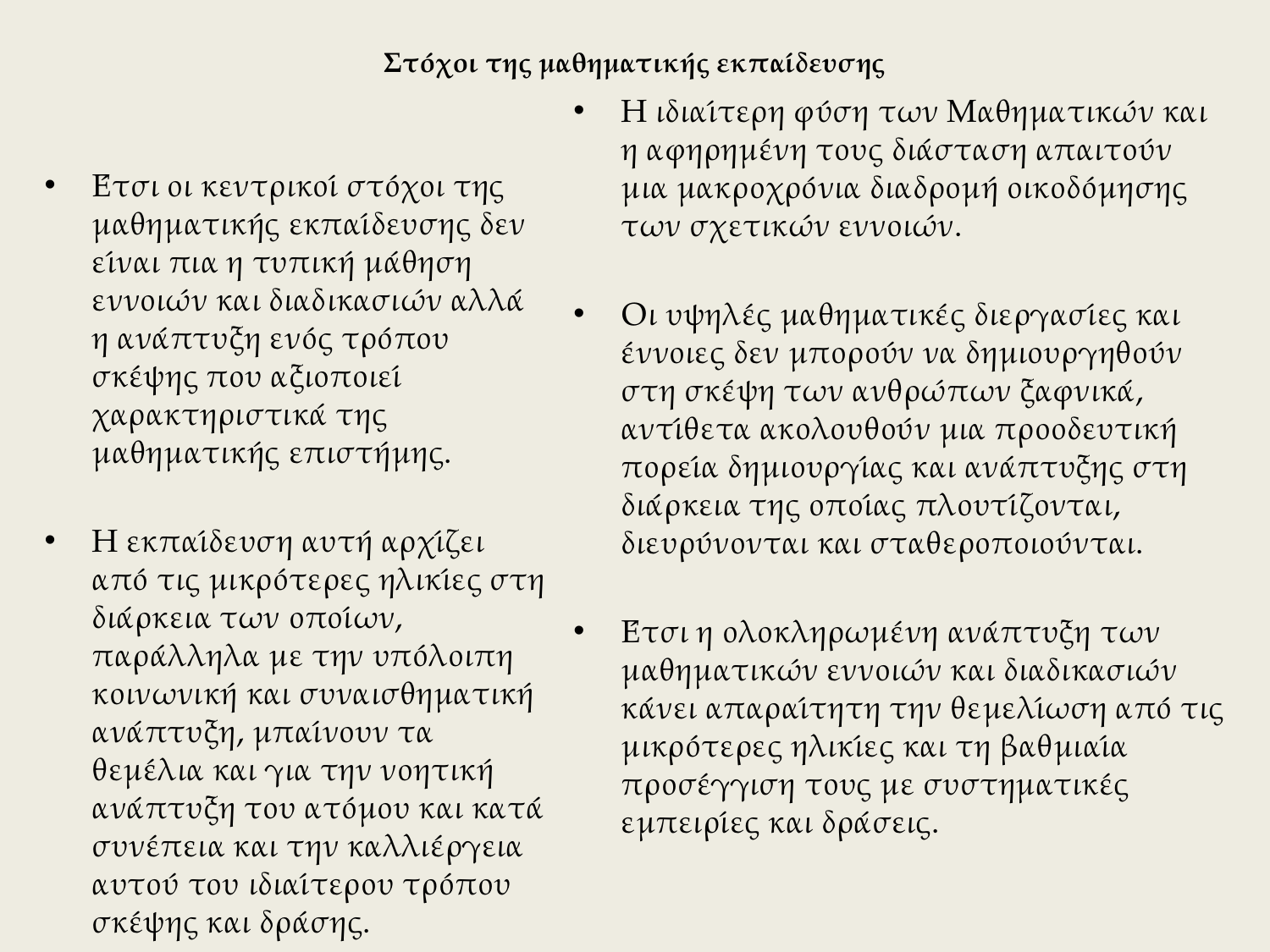

# Στόχοι της μαθηματικής εκπαίδευσης
Η ιδιαίτερη φύση των Μαθηματικών και η αφηρημένη τους διάσταση απαιτούν μια μακροχρόνια διαδρομή οικοδόμησης των σχετικών εννοιών.

Οι υψηλές μαθηματικές διεργασίες και έννοιες δεν μπορούν να δημιουργηθούν στη σκέψη των ανθρώπων ξαφνικά, αντίθετα ακολουθούν μια προοδευτική πορεία δημιουργίας και ανάπτυξης στη διάρκεια της οποίας πλουτίζονται, διευρύνονται και σταθεροποιούνται.

Έτσι η ολοκληρωμένη ανάπτυξη των μαθηματικών εννοιών και διαδικασιών κάνει απαραίτητη την θεμελίωση από τις μικρότερες ηλικίες και τη βαθμιαία προσέγγιση τους με συστηματικές εμπειρίες και δράσεις.

Έτσι οι κεντρικοί στόχοι της μαθηματικής εκπαίδευσης δεν είναι πια η τυπική μάθηση εννοιών και διαδικασιών αλλά η ανάπτυξη ενός τρόπου σκέψης που αξιοποιεί χαρακτηριστικά της μαθηματικής επιστήμης.

Η εκπαίδευση αυτή αρχίζει από τις μικρότερες ηλικίες στη διάρκεια των οποίων, παράλληλα με την υπόλοιπη κοινωνική και συναισθηματική ανάπτυξη, μπαίνουν τα θεμέλια και για την νοητική ανάπτυξη του ατόμου και κατά συνέπεια και την καλλιέργεια αυτού του ιδιαίτερου τρόπου σκέψης και δράσης.